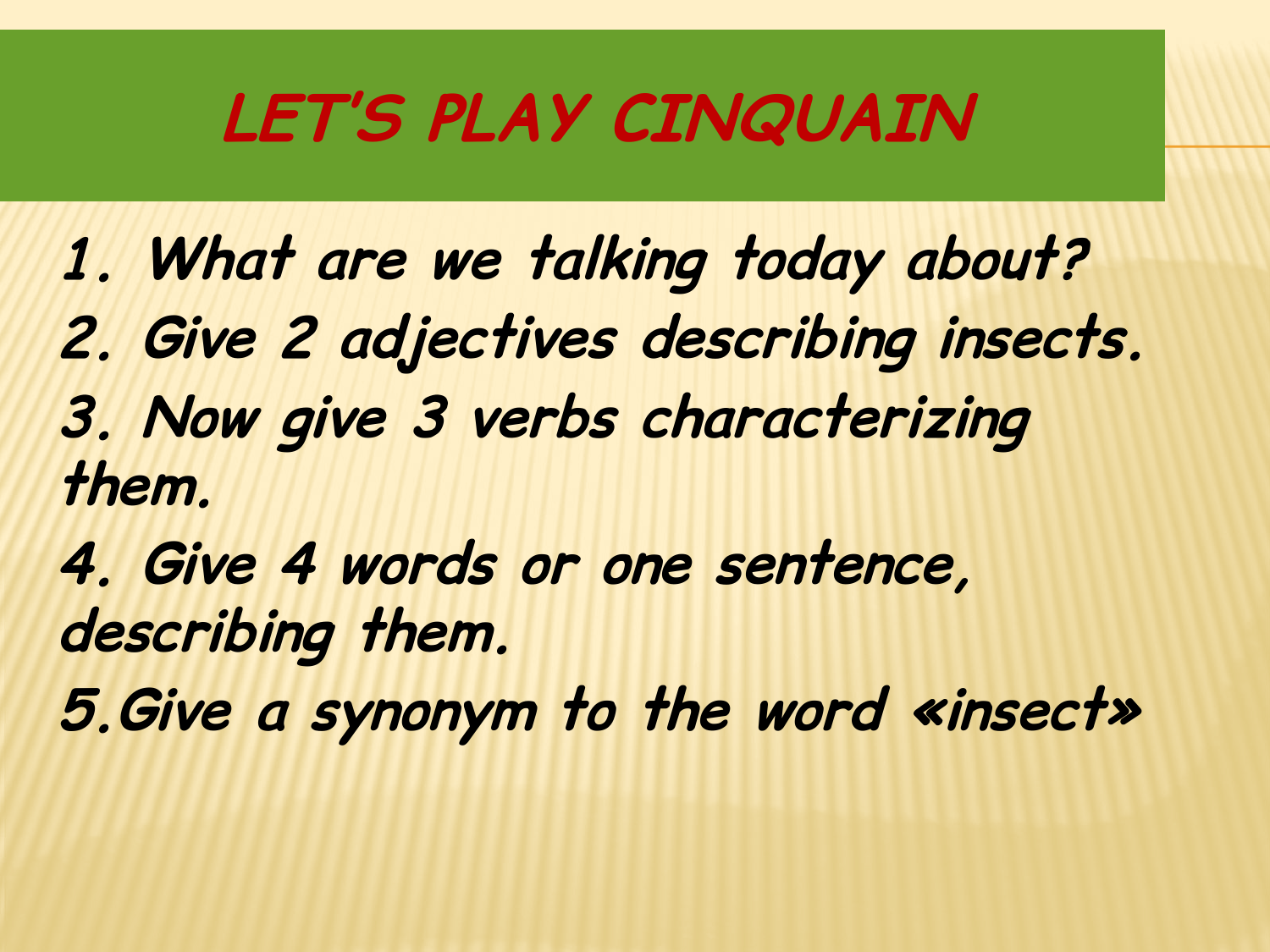

# Let’s play cinquain
1. What are we talking today about?
2. Give 2 adjectives describing insects.
3. Now give 3 verbs characterizing them.
4. Give 4 words or one sentence, describing them.
5.Give a synonym to the word «insect»
23